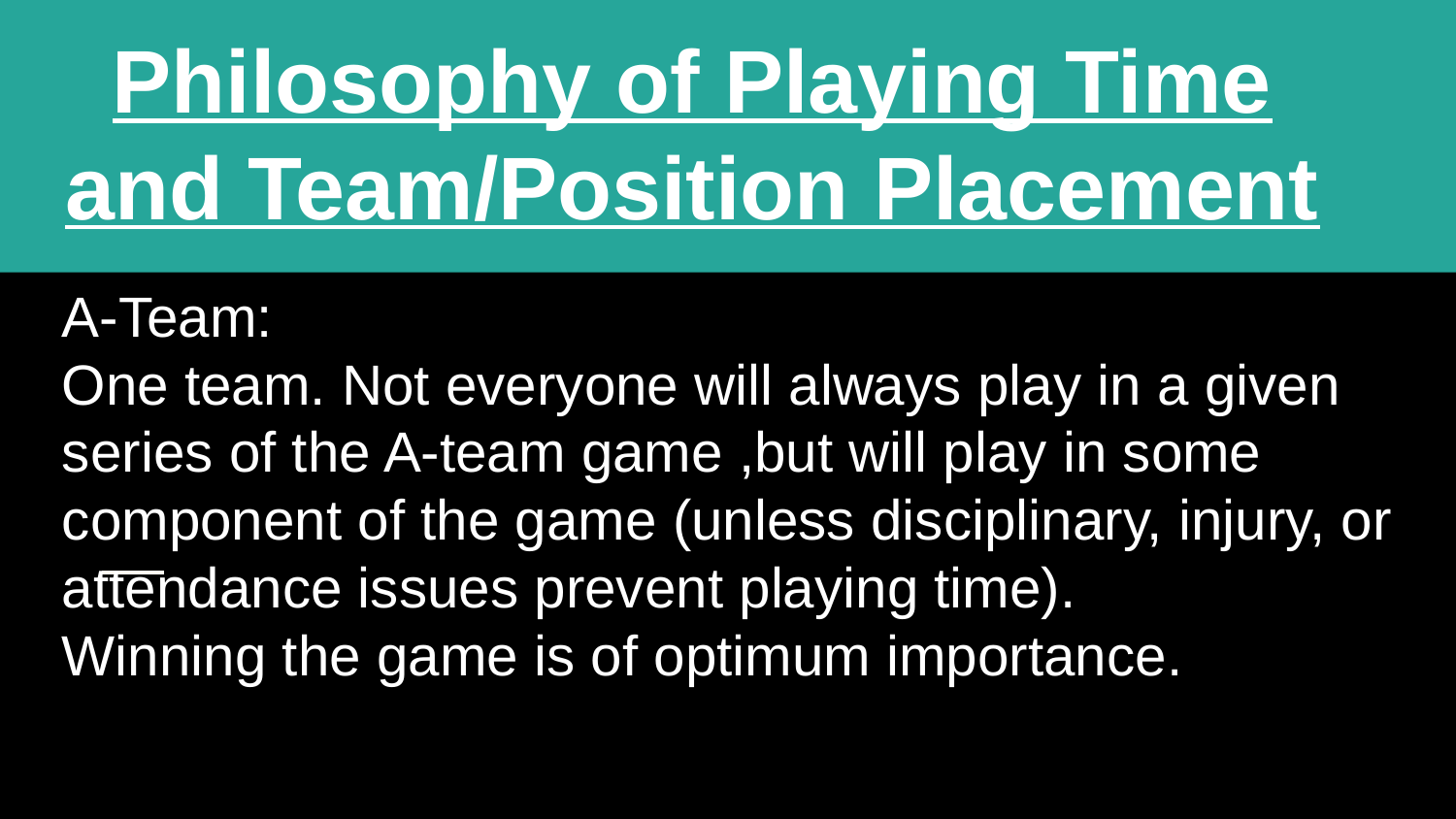

# Philosophy of Playing Time and Team/Position Placement
A-Team:
One team. Not everyone will always play in a given series of the A-team game ,but will play in some component of the game (unless disciplinary, injury, or attendance issues prevent playing time).
Winning the game is of optimum importance.